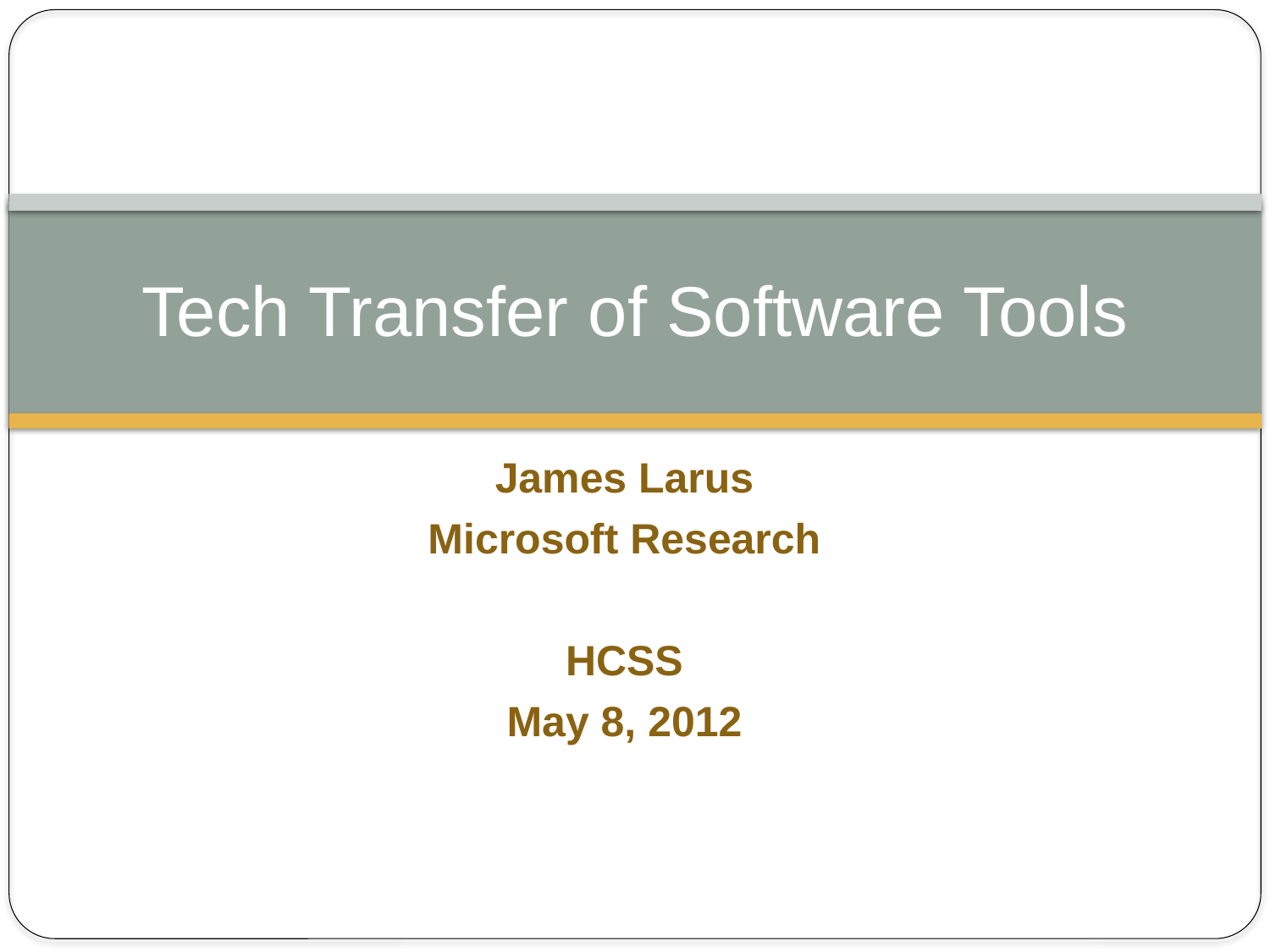

# Tech Transfer of Software Tools
James Larus
Microsoft Research

HCSS
May 8, 2012